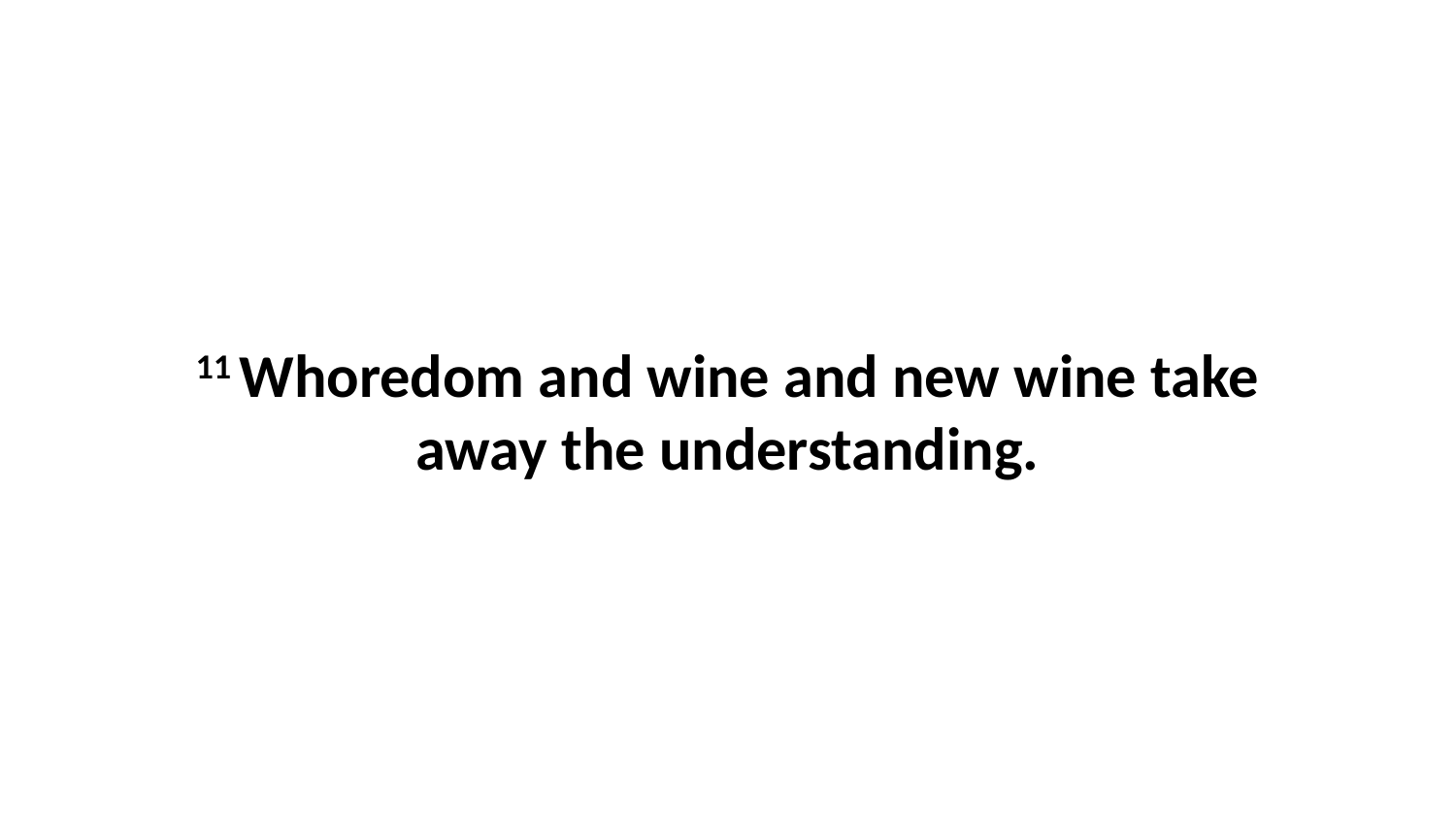

11 Whoredom and wine and new wine take away the understanding.